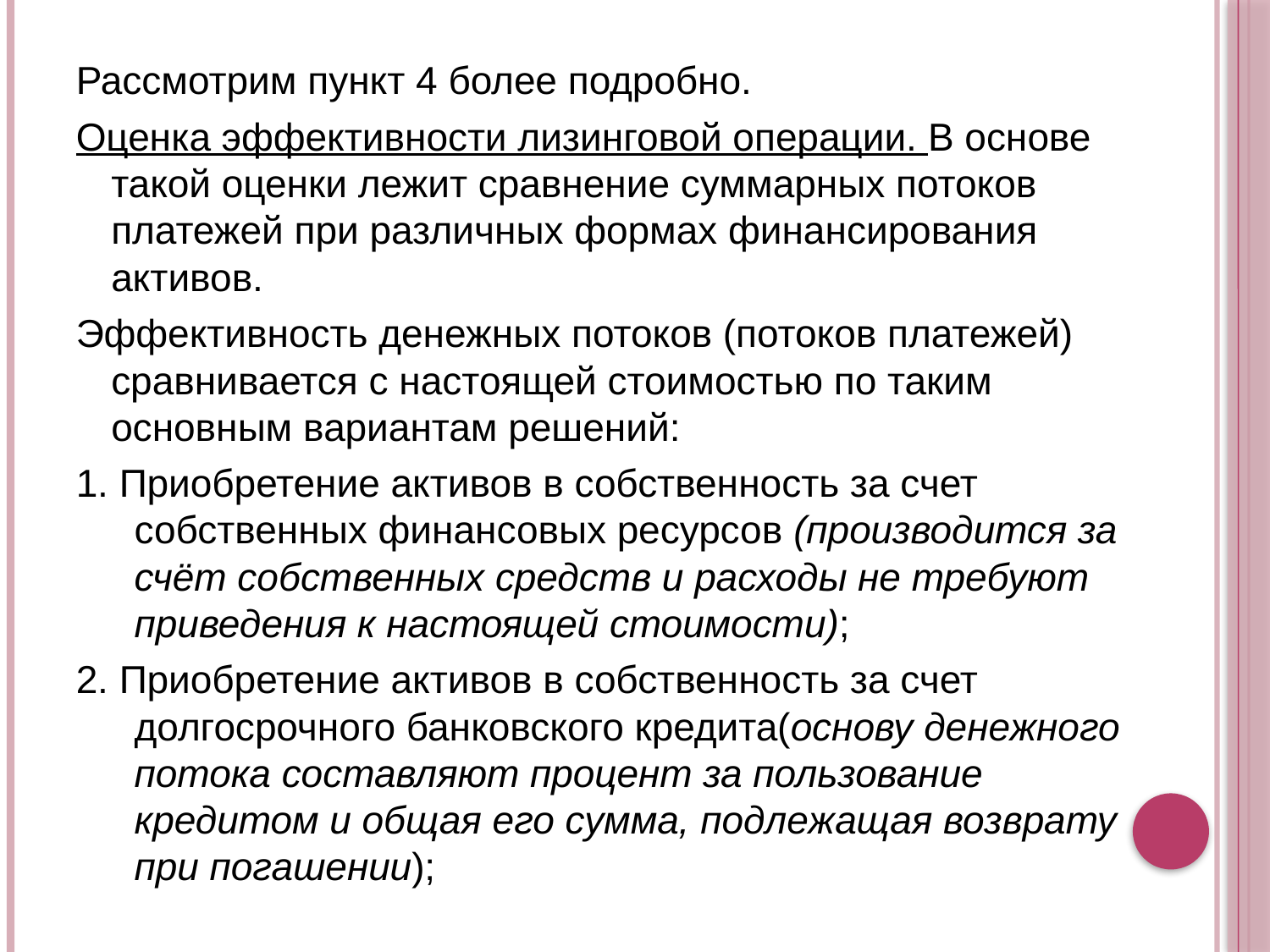

Рассмотрим пункт 4 более подробно.
Оценка эффективности лизинговой операции. В основе такой оценки лежит сравнение суммарных потоков платежей при различных формах финансирования активов.
Эффективность денежных потоков (потоков платежей) сравнивается с настоящей стоимостью по таким основным вариантам решений:
1. Приобретение активов в собственность за счет собственных финансовых ресурсов (производится за счёт собственных средств и расходы не требуют приведения к настоящей стоимости);
2. Приобретение активов в собственность за счет долгосрочного банковского кредита(основу денежного потока составляют процент за пользование кредитом и общая его сумма, подлежащая возврату при погашении);